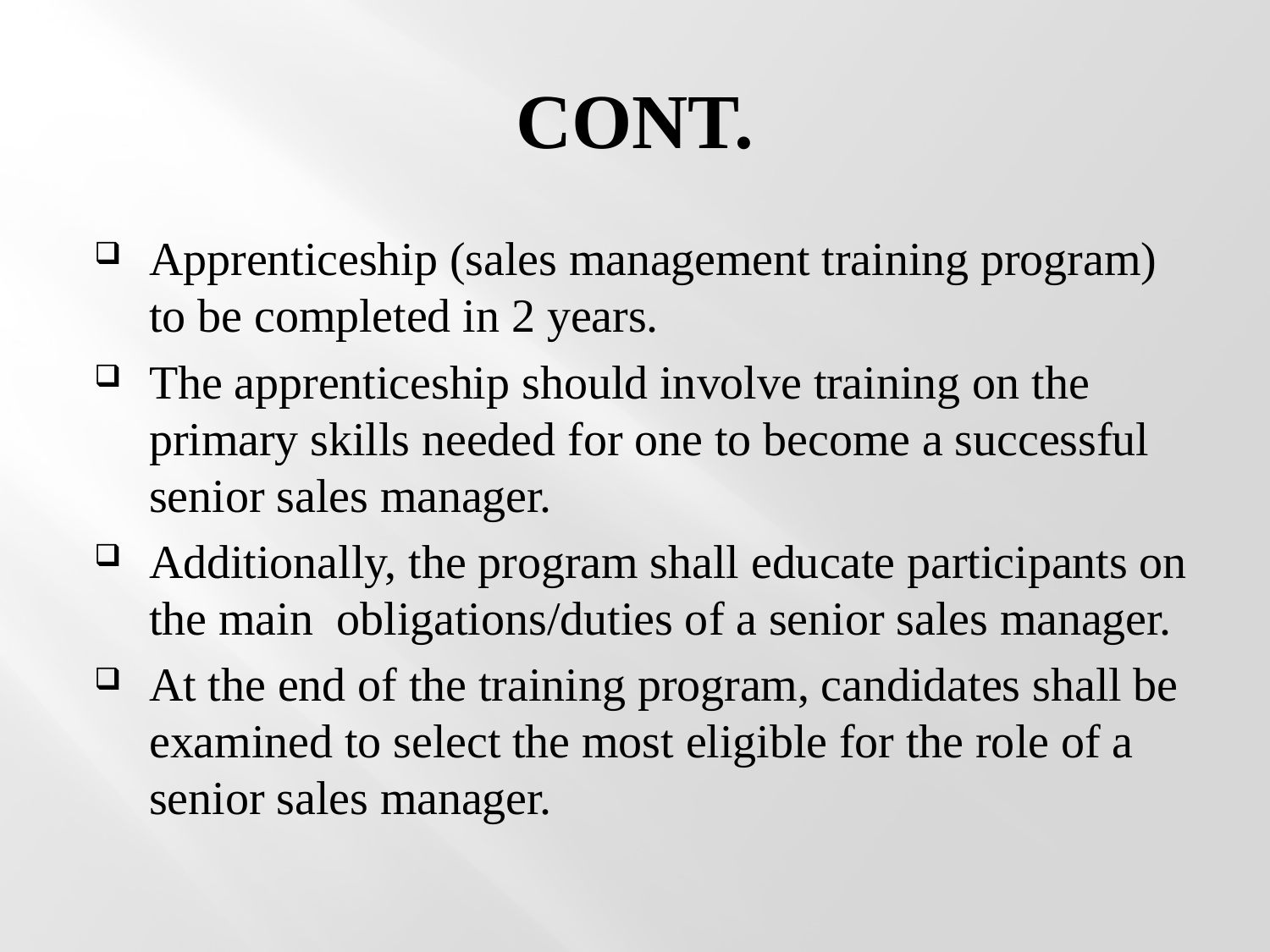

# CONT.
Apprenticeship (sales management training program) to be completed in 2 years.
The apprenticeship should involve training on the primary skills needed for one to become a successful senior sales manager.
Additionally, the program shall educate participants on the main  obligations/duties of a senior sales manager.
At the end of the training program, candidates shall be examined to select the most eligible for the role of a senior sales manager.